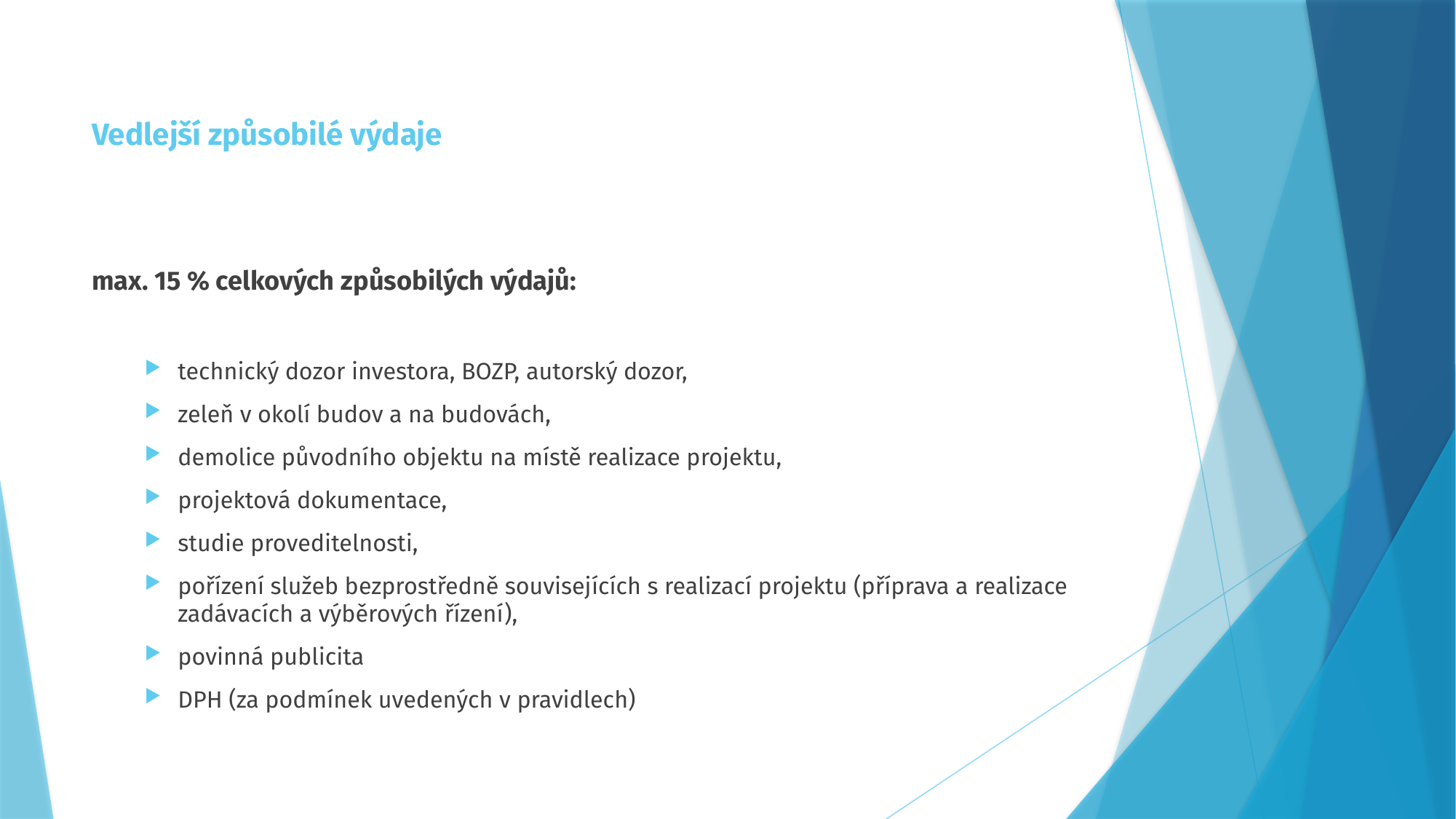

# Vedlejší způsobilé výdaje
max. 15 % celkových způsobilých výdajů:

technický dozor investora, BOZP, autorský dozor,
zeleň v okolí budov a na budovách,
demolice původního objektu na místě realizace projektu,
projektová dokumentace,
studie proveditelnosti,
pořízení služeb bezprostředně souvisejících s realizací projektu (příprava a realizace zadávacích a výběrových řízení),
povinná publicita
DPH (za podmínek uvedených v pravidlech)